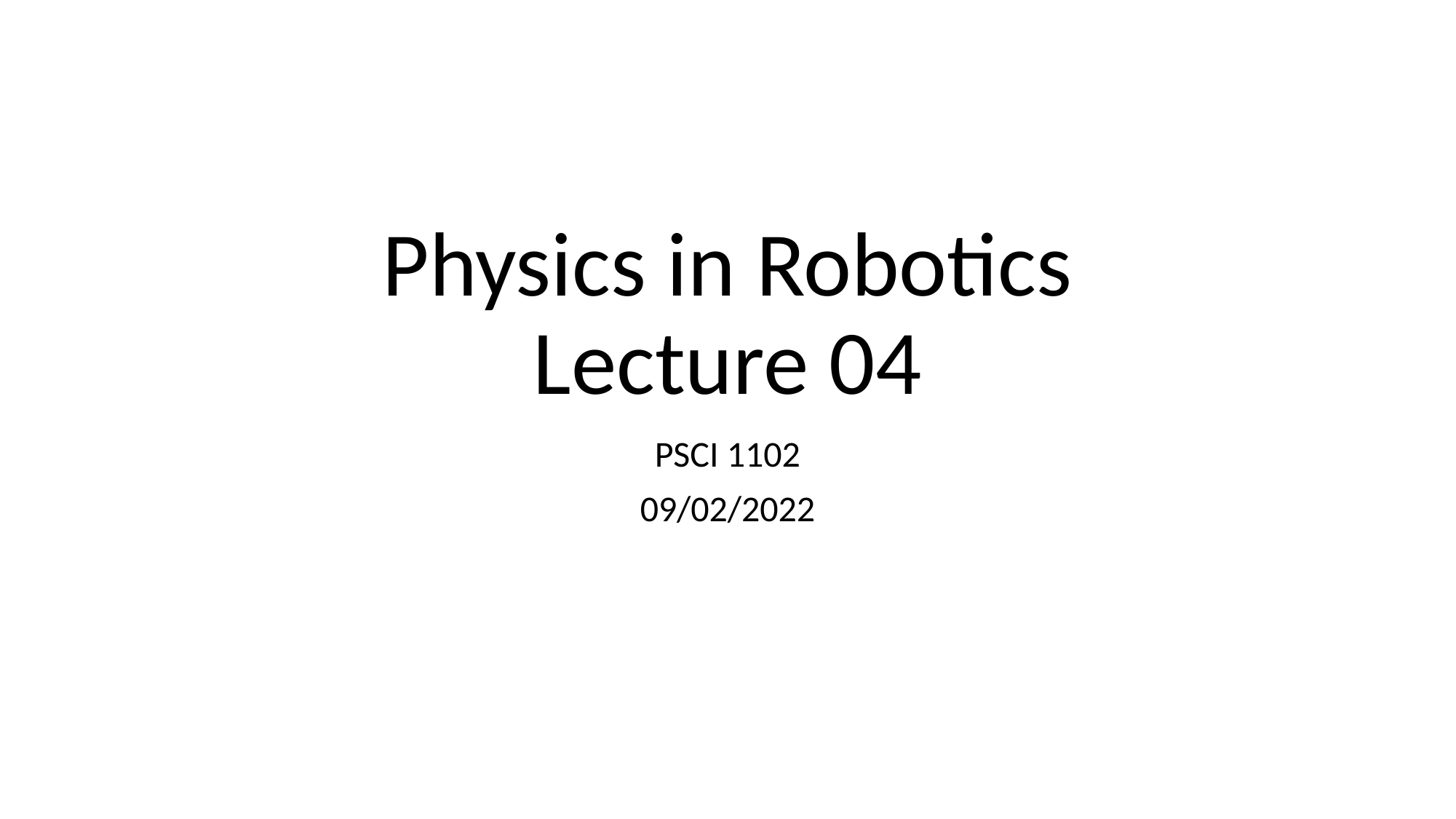

# Physics in Robotics Lecture 04
PSCI 1102
09/02/2022